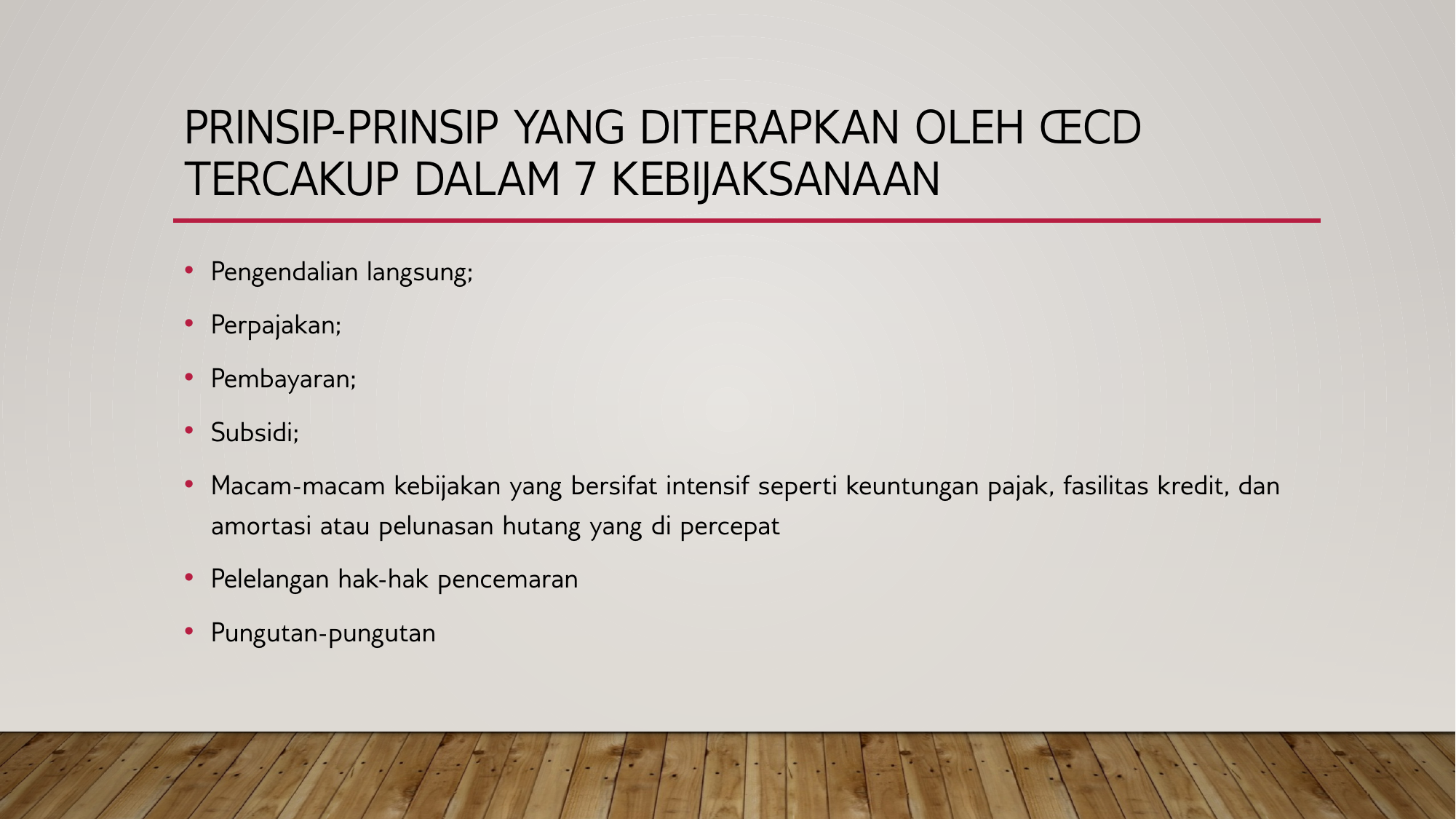

# Prinsip-prinsip yang diterapkan oleh OECD tercakup dalam 7 kebijaksanaan
Pengendalian langsung;
Perpajakan;
Pembayaran;
Subsidi;
Macam-macam kebijakan yang bersifat intensif seperti keuntungan pajak, fasilitas kredit, dan amortasi atau pelunasan hutang yang di percepat
Pelelangan hak-hak pencemaran
Pungutan-pungutan